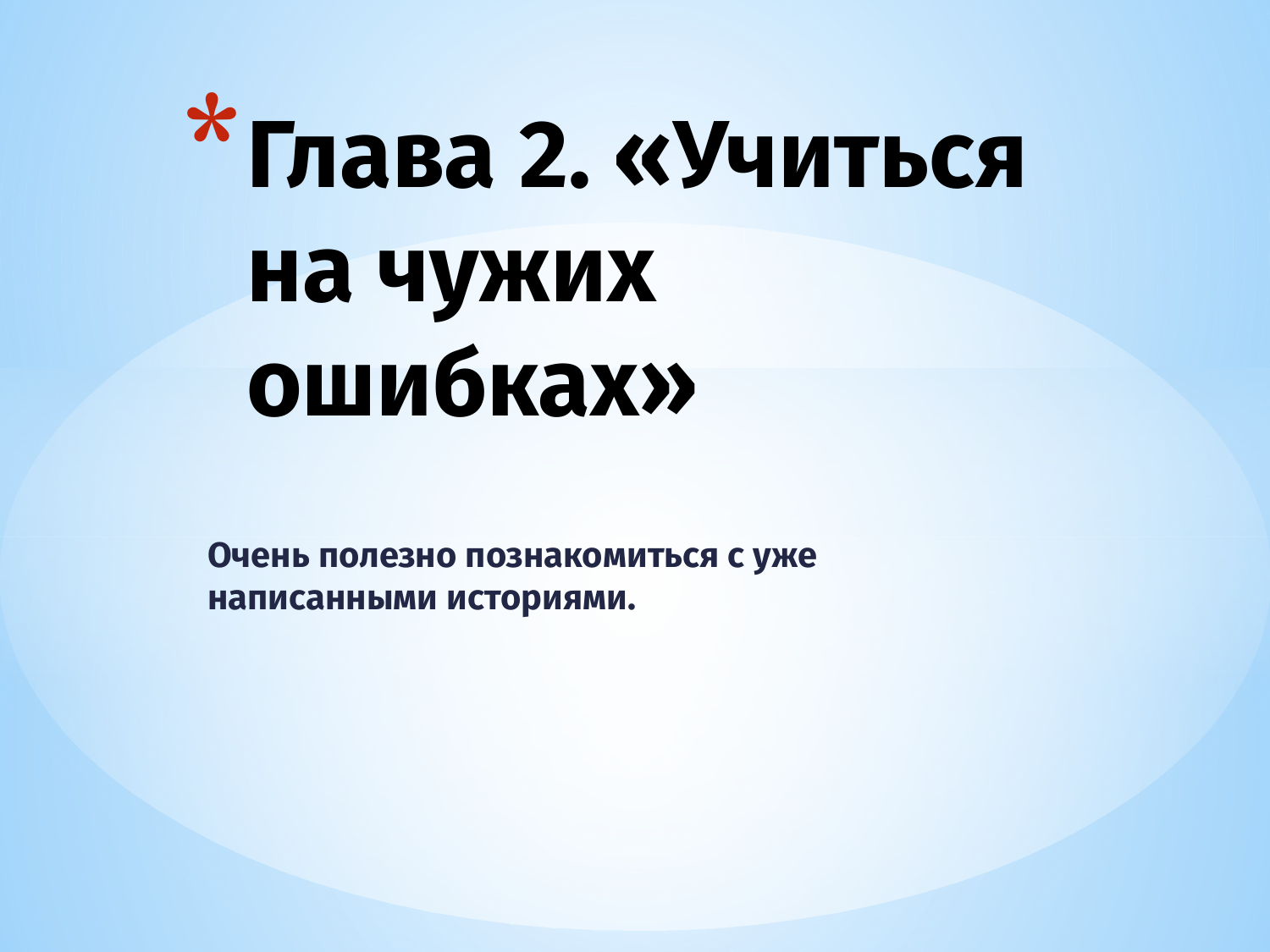

# Глава 2. «Учиться на чужих ошибках»
Очень полезно познакомиться с уже написанными историями.